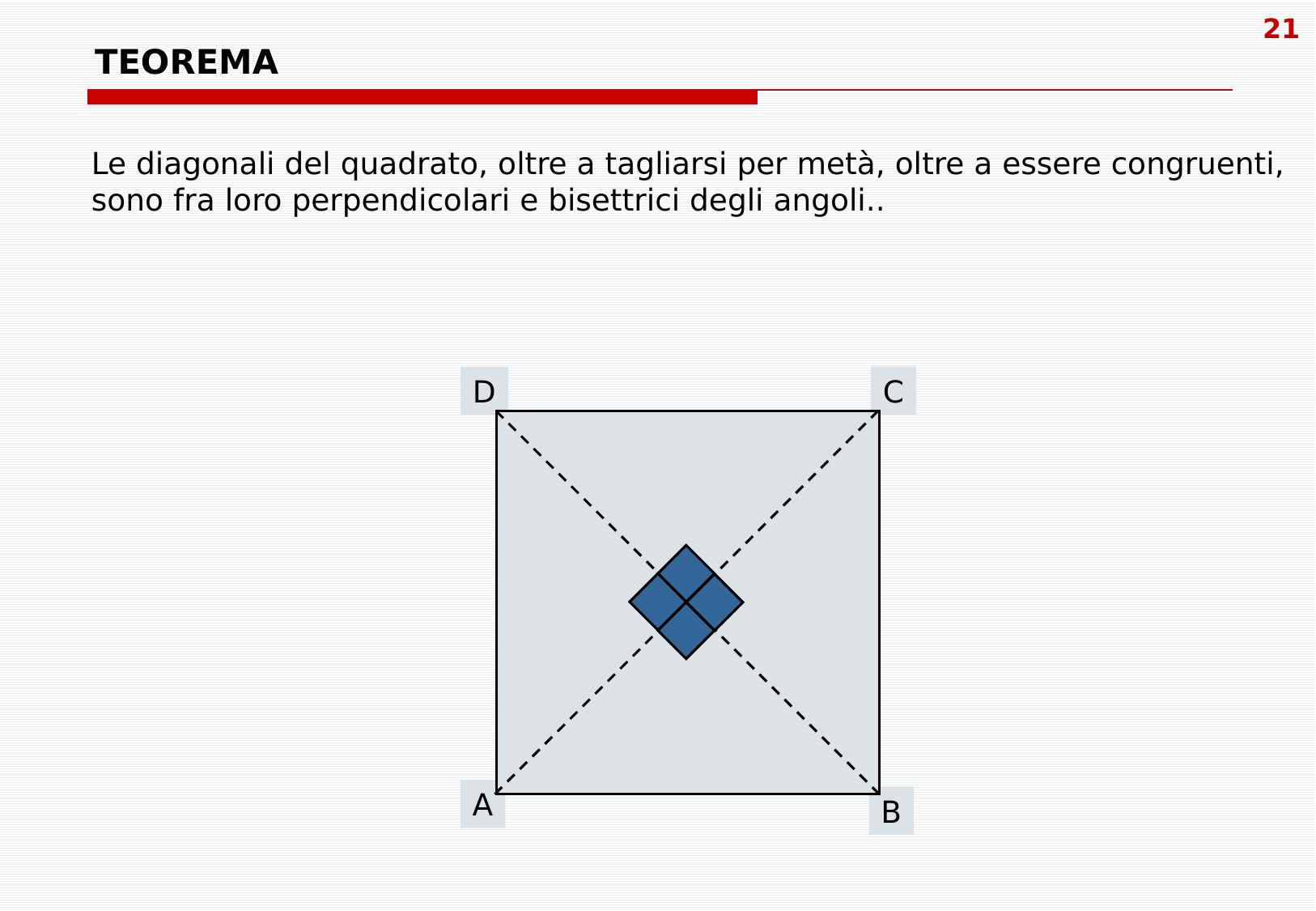

# TEOREMA
Le diagonali del quadrato, oltre a tagliarsi per metà, oltre a essere congruenti, sono fra loro perpendicolari e bisettrici degli angoli..
C
D

A
B